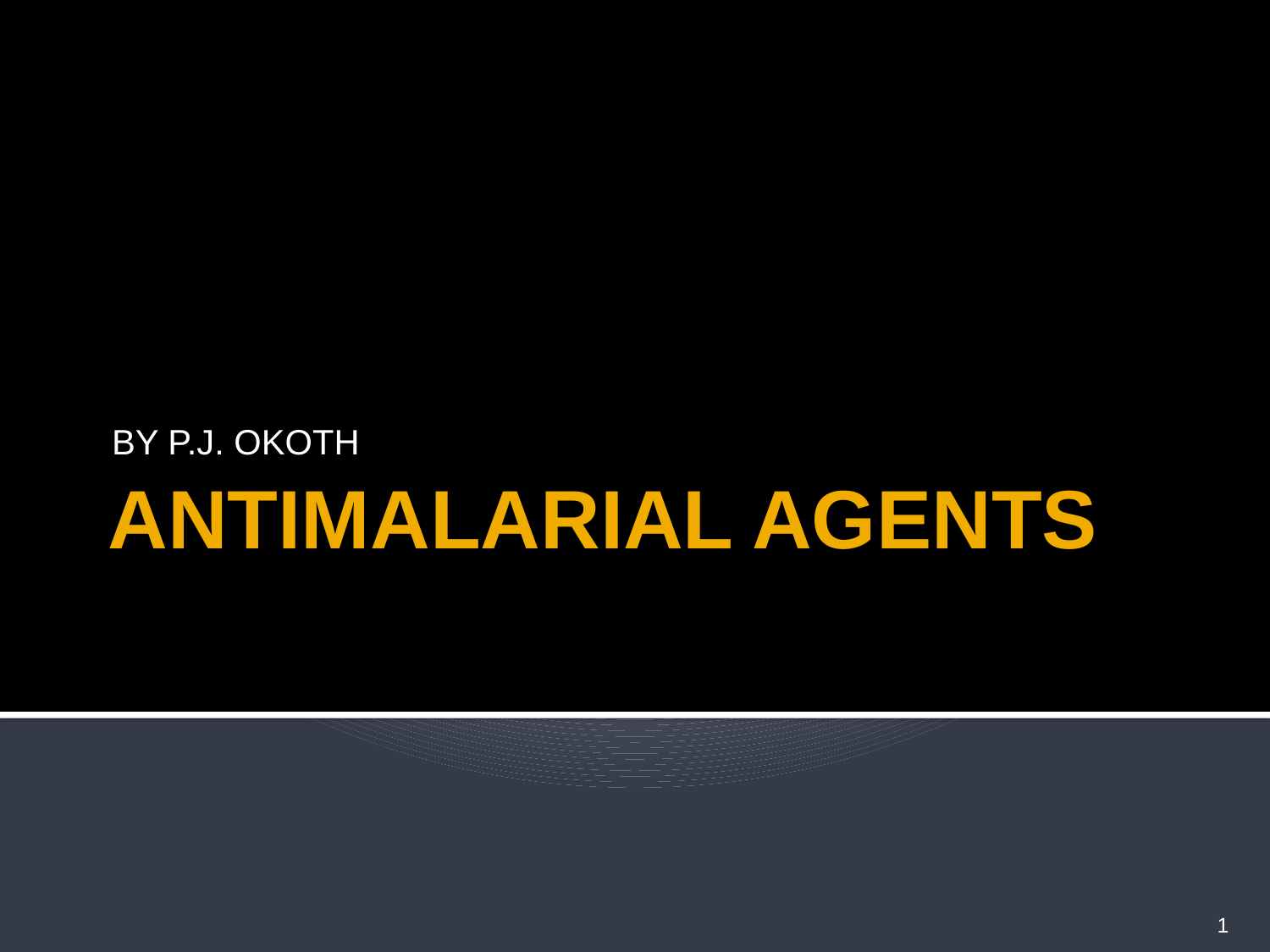

BY P.J. OKOTH
# ANTIMALARIAL AGENTS
1